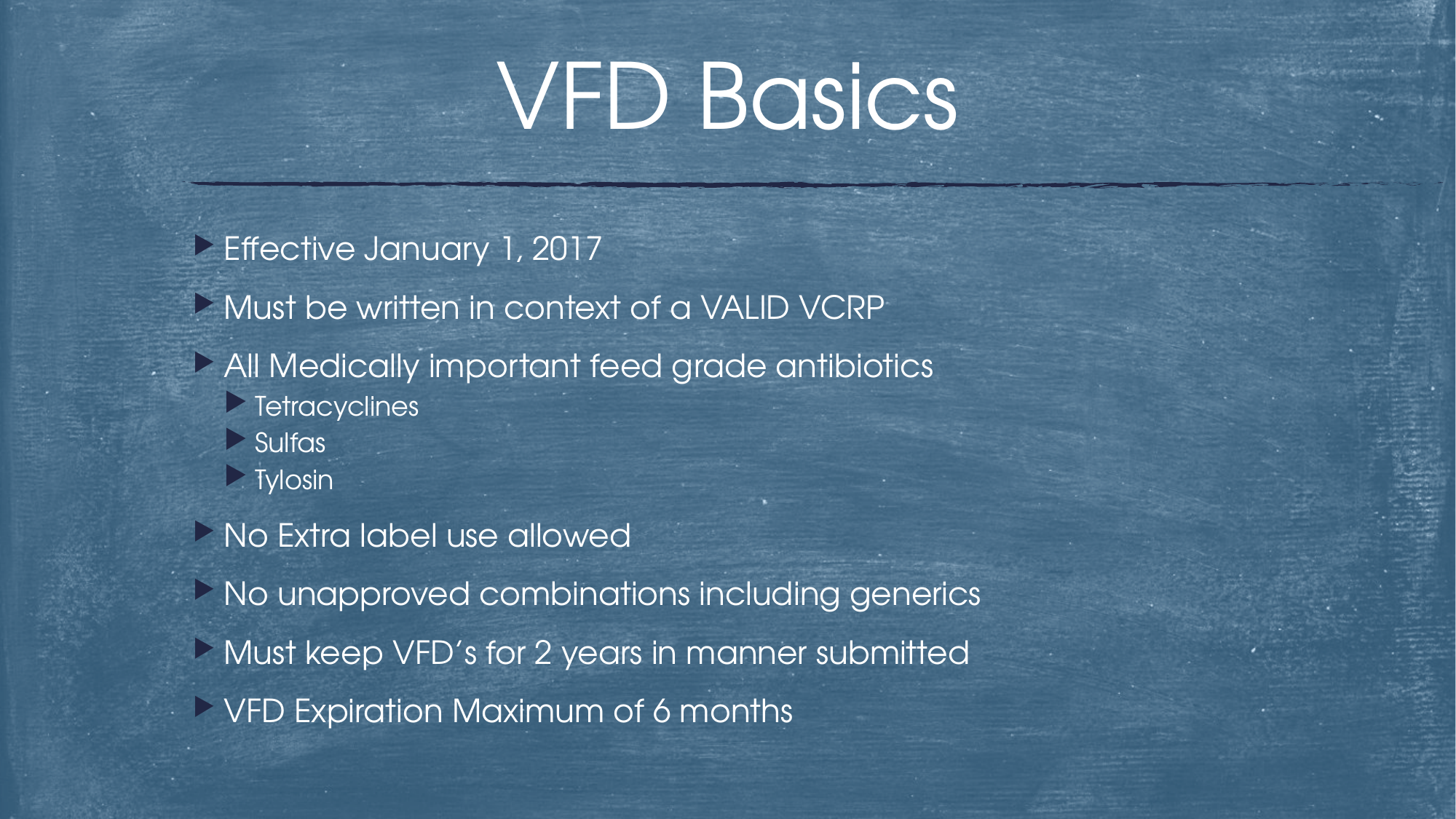

# VFD Basics
Effective January 1, 2017
Must be written in context of a VALID VCRP
All Medically important feed grade antibiotics
Tetracyclines
Sulfas
Tylosin
No Extra label use allowed
No unapproved combinations including generics
Must keep VFD’s for 2 years in manner submitted
VFD Expiration Maximum of 6 months